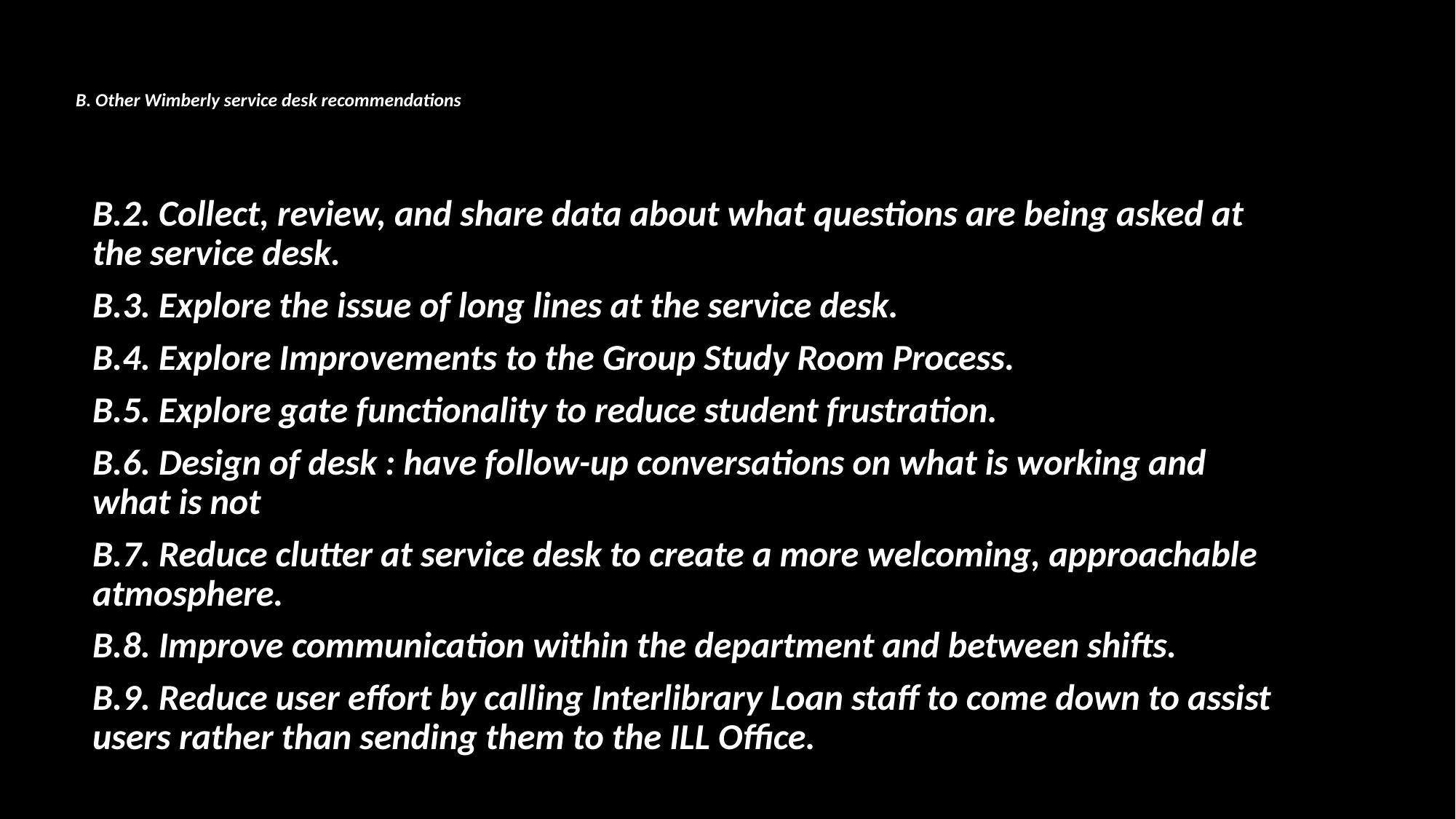

# B. Other Wimberly service desk recommendations
B.2. Collect, review, and share data about what questions are being asked at the service desk.
B.3. Explore the issue of long lines at the service desk.
B.4. Explore Improvements to the Group Study Room Process.
B.5. Explore gate functionality to reduce student frustration.
B.6. Design of desk : have follow-up conversations on what is working and what is not
B.7. Reduce clutter at service desk to create a more welcoming, approachable atmosphere.
B.8. Improve communication within the department and between shifts.
B.9. Reduce user effort by calling Interlibrary Loan staff to come down to assist users rather than sending them to the ILL Office.